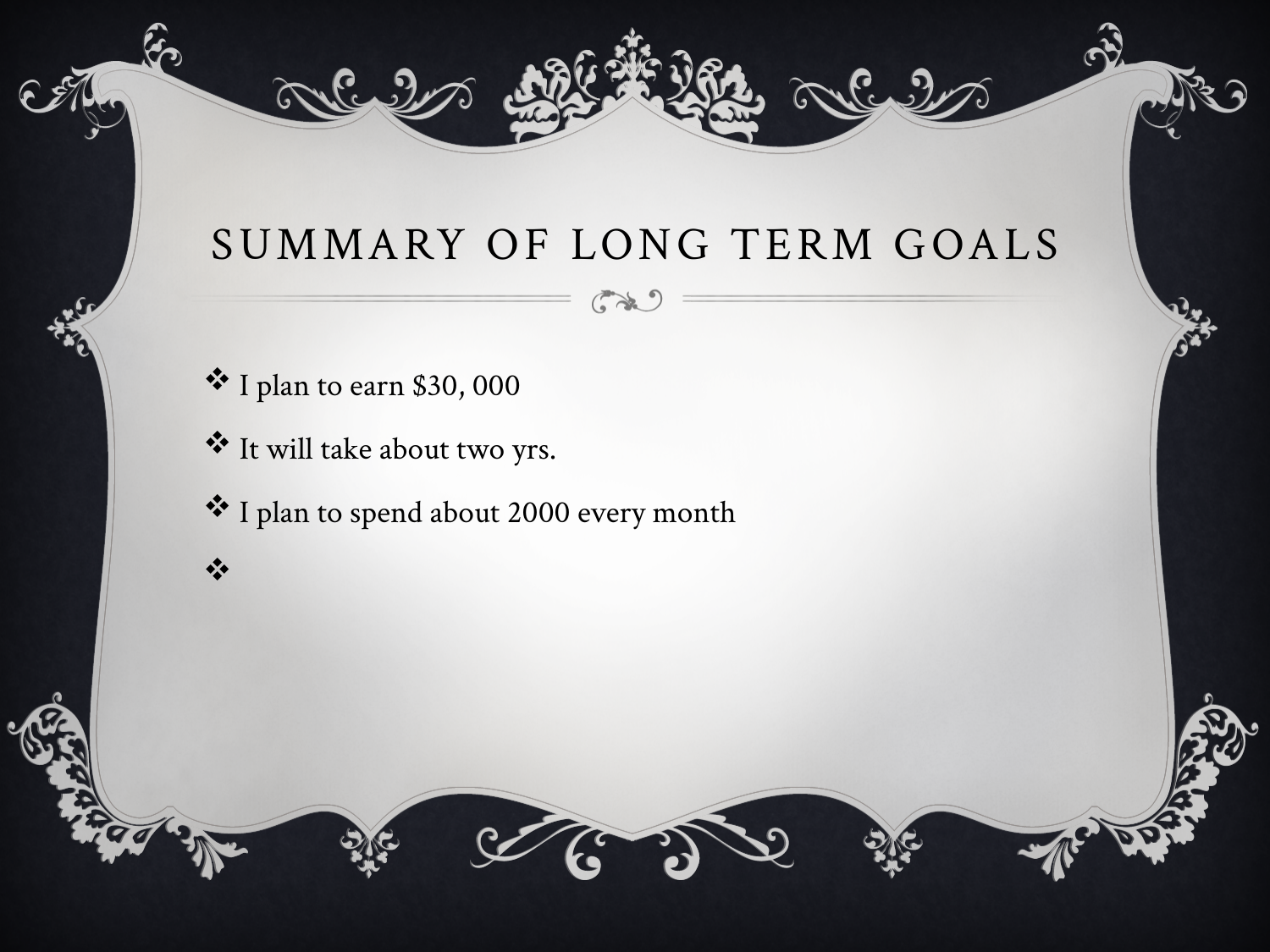

# Summary of Long Term Goals
 I plan to earn $30, 000
 It will take about two yrs.
 I plan to spend about 2000 every month